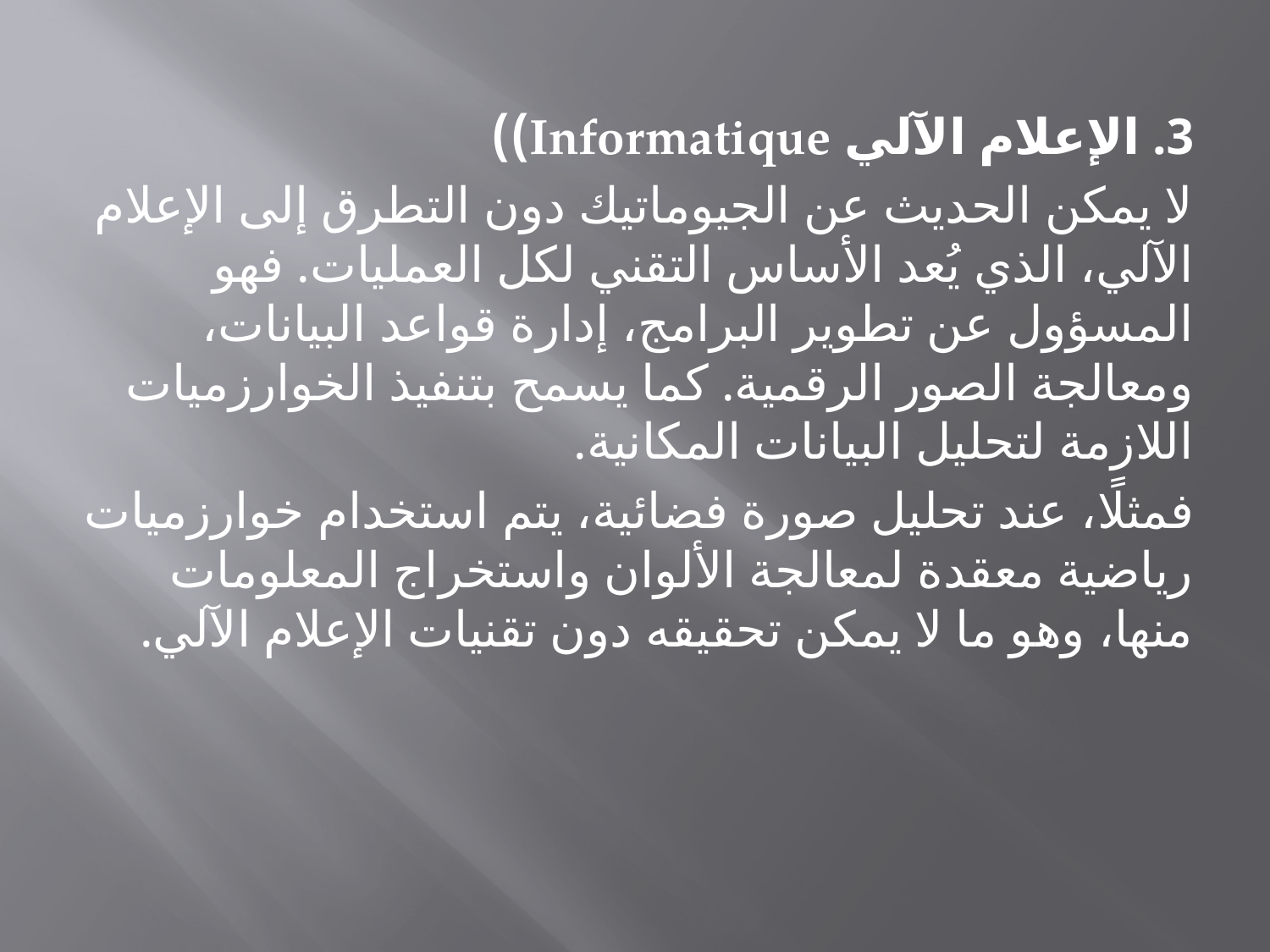

3. الإعلام الآلي Informatique))
لا يمكن الحديث عن الجيوماتيك دون التطرق إلى الإعلام الآلي، الذي يُعد الأساس التقني لكل العمليات. فهو المسؤول عن تطوير البرامج، إدارة قواعد البيانات، ومعالجة الصور الرقمية. كما يسمح بتنفيذ الخوارزميات اللازمة لتحليل البيانات المكانية.
فمثلًا، عند تحليل صورة فضائية، يتم استخدام خوارزميات رياضية معقدة لمعالجة الألوان واستخراج المعلومات منها، وهو ما لا يمكن تحقيقه دون تقنيات الإعلام الآلي.